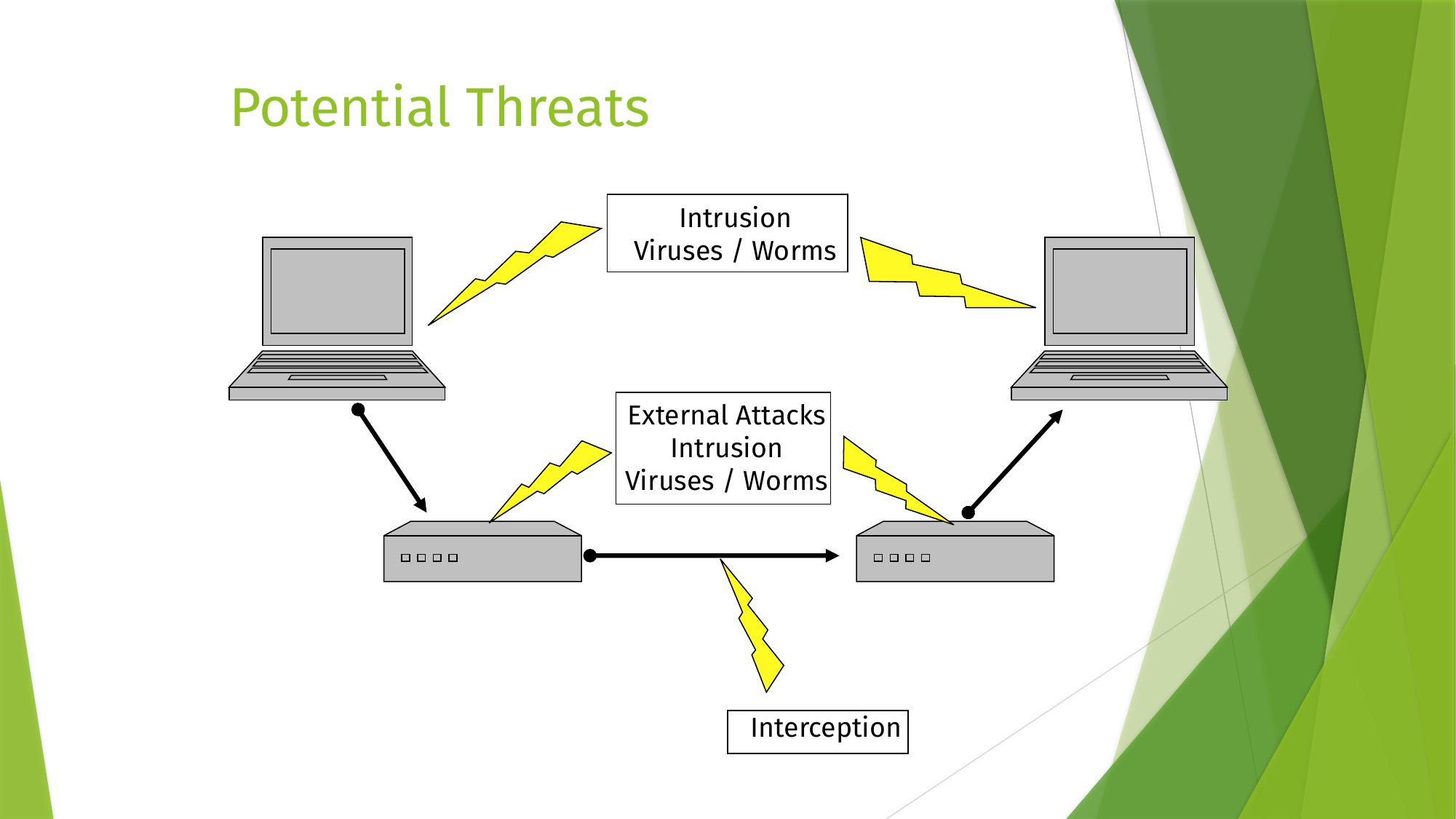

Potential Threats

Intrusion
Viruses / Worms

External Attacks
Intrusion
Viruses / Worms

Interception